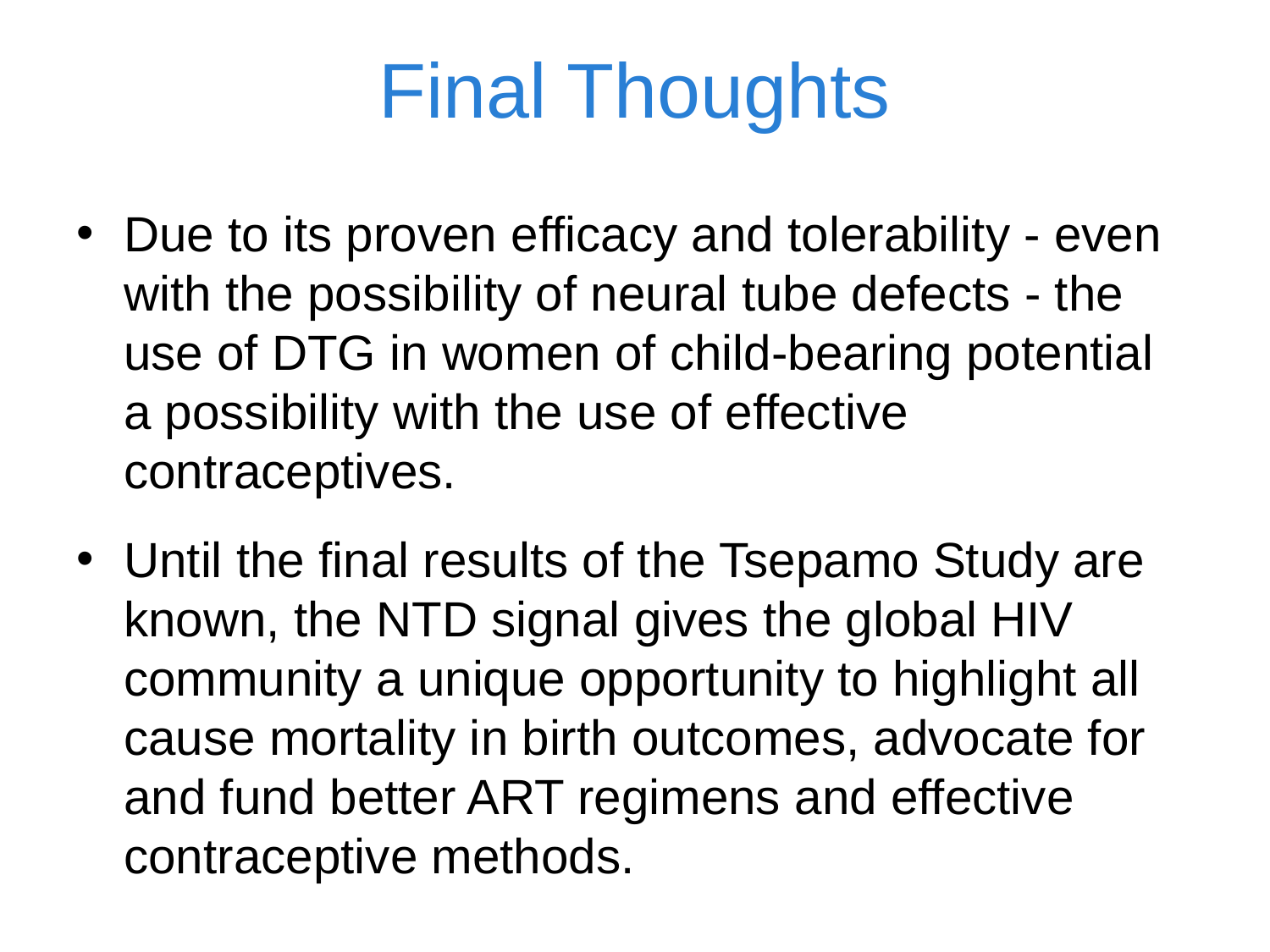

# Final Thoughts
Due to its proven efficacy and tolerability - even with the possibility of neural tube defects - the use of DTG in women of child-bearing potential a possibility with the use of effective contraceptives.

Until the final results of the Tsepamo Study are known, the NTD signal gives the global HIV community a unique opportunity to highlight all cause mortality in birth outcomes, advocate for and fund better ART regimens and effective contraceptive methods.